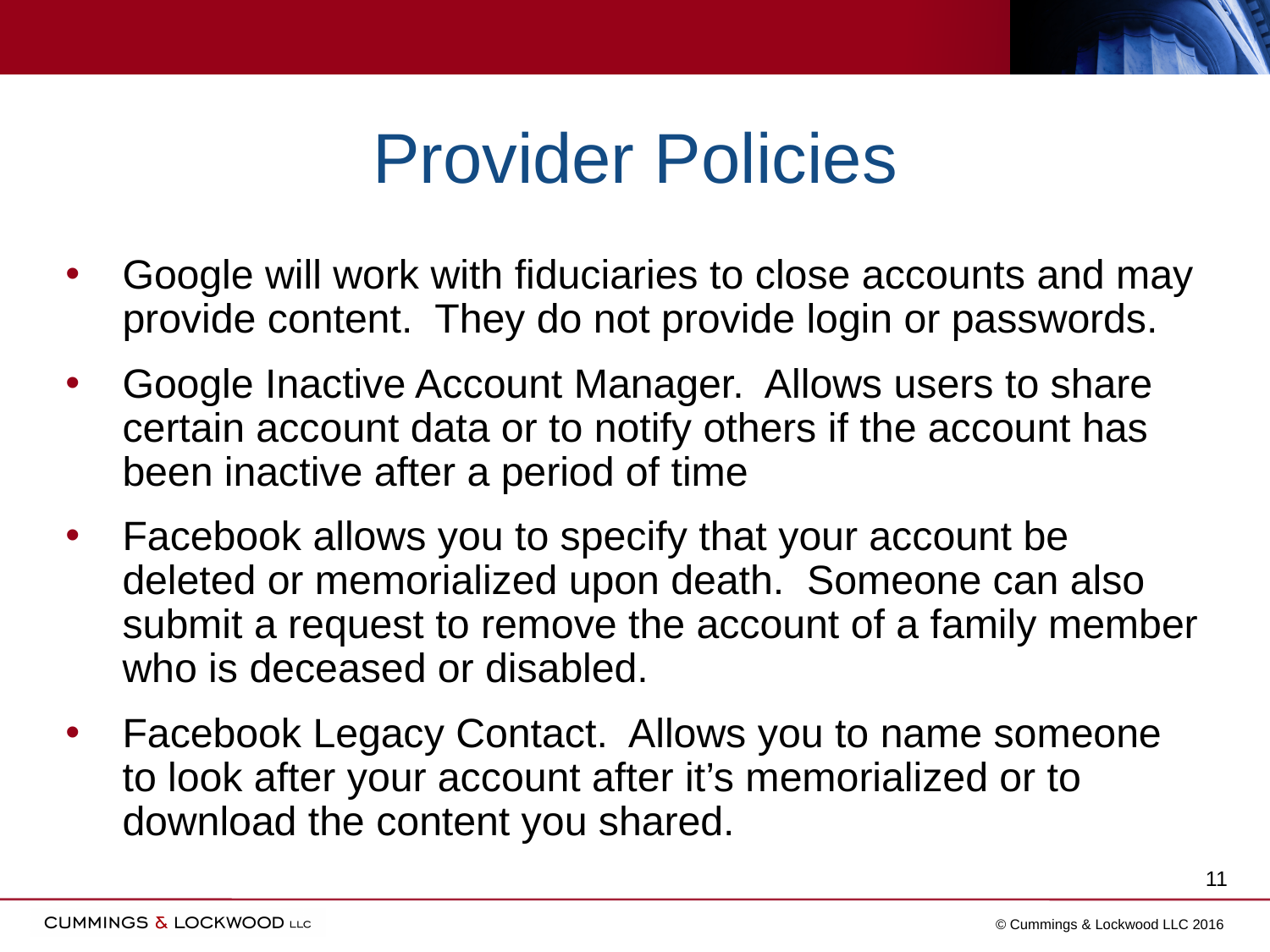

# Provider Policies
Google will work with fiduciaries to close accounts and may provide content.  They do not provide login or passwords.
Google Inactive Account Manager.  Allows users to share certain account data or to notify others if the account has been inactive after a period of time
Facebook allows you to specify that your account be deleted or memorialized upon death.  Someone can also submit a request to remove the account of a family member who is deceased or disabled.
Facebook Legacy Contact.  Allows you to name someone to look after your account after it’s memorialized or to download the content you shared.
11